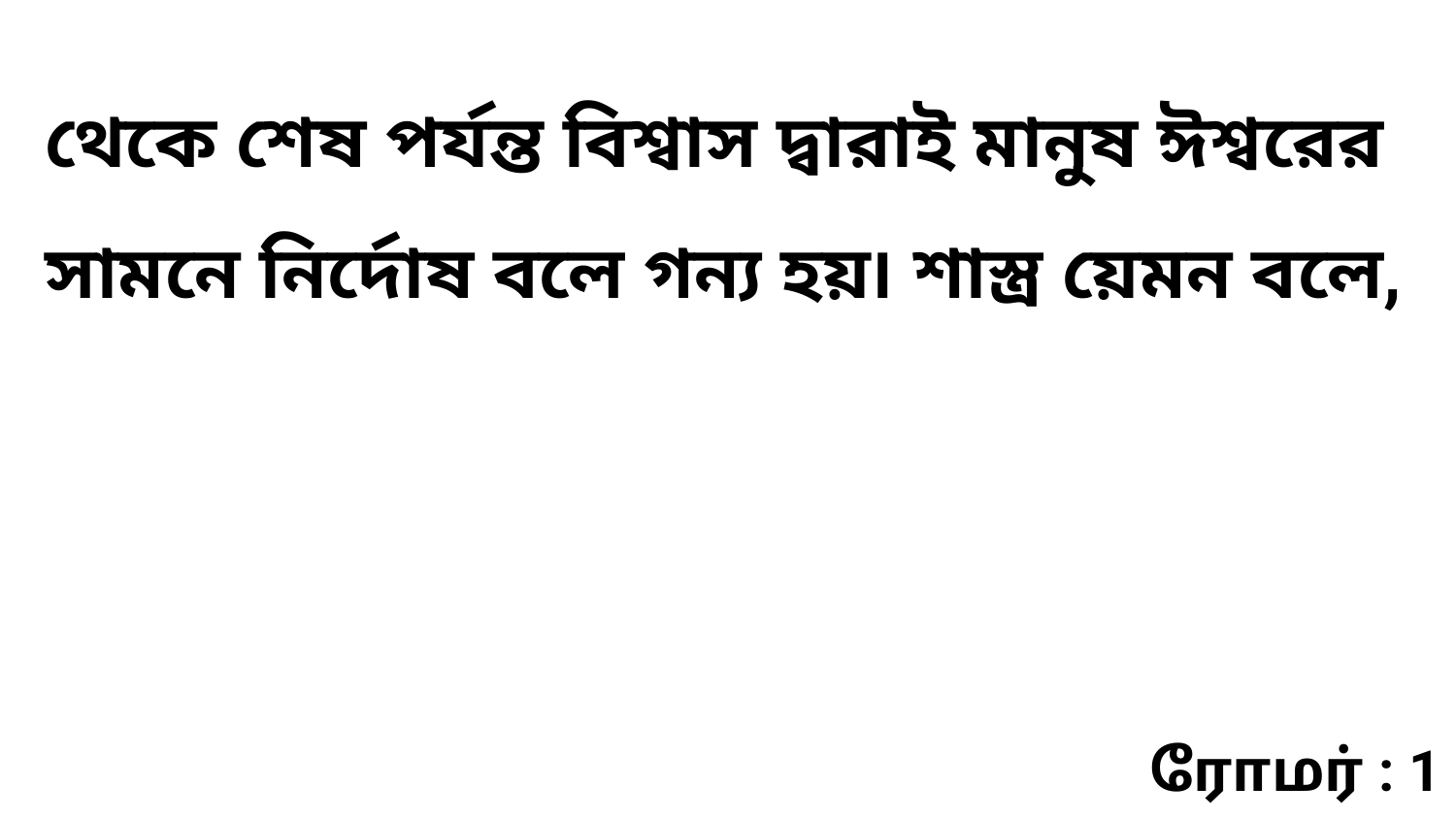

থেকে শেষ পর্যন্ত বিশ্বাস দ্বারাই মানুষ ঈশ্বরের সামনে নির্দোষ বলে গন্য হয়৷ শাস্ত্র য়েমন বলে,
ரோமர் : 1